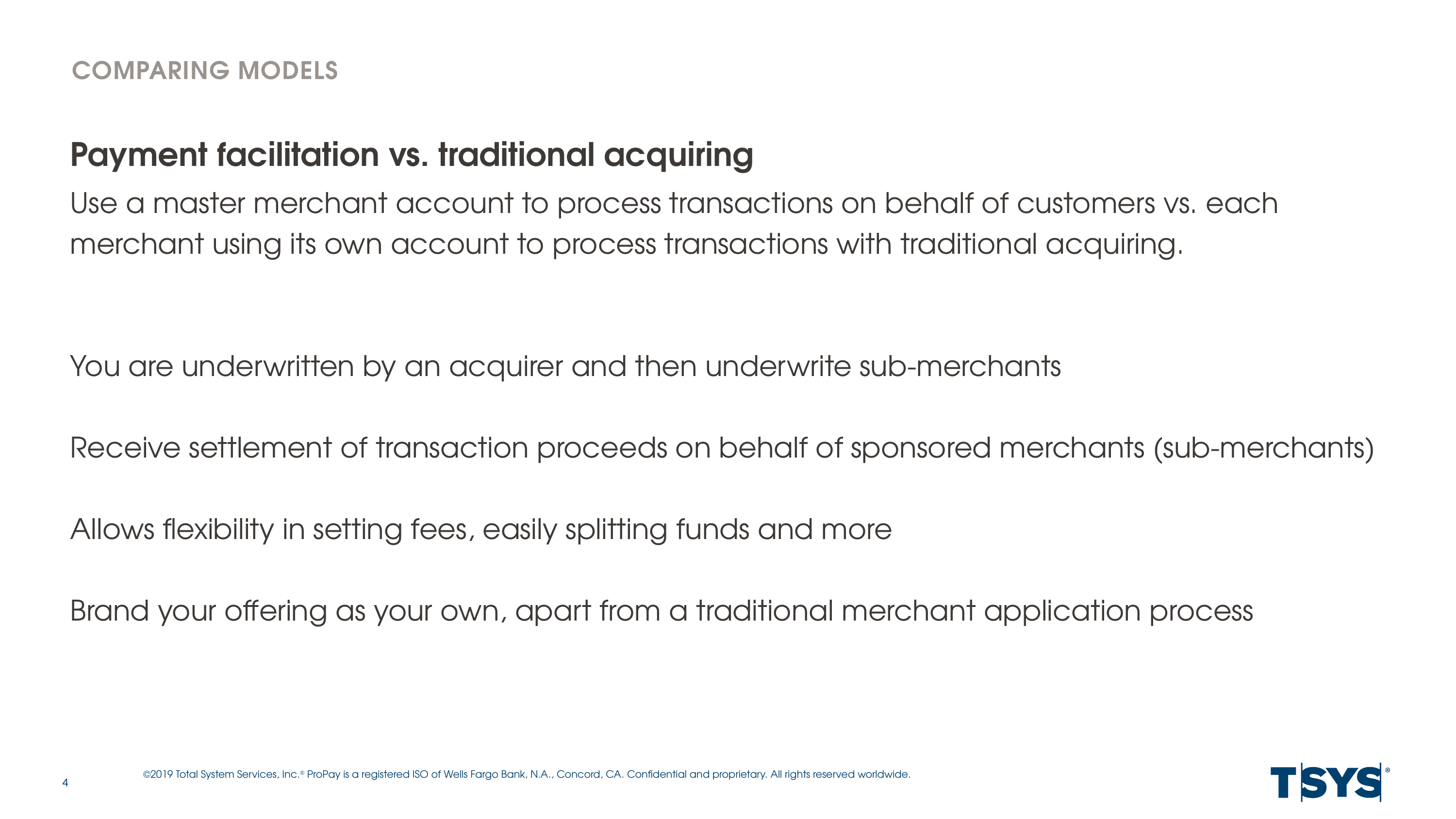

# Comparing models

Payment facilitation vs. traditional acquiring
Use a master merchant account to process transactions on behalf of customers vs. each merchant using its own account to process transactions with traditional acquiring.
You are underwritten by an acquirer and then underwrite sub-merchants
Receive settlement of transaction proceeds on behalf of sponsored merchants (sub-merchants)
Allows flexibility in setting fees, easily splitting funds and more
Brand your offering as your own, apart from a traditional merchant application process

©2019 Total System Services, Inc.® ProPay is a registered ISO of Wells Fargo Bank, N.A., Concord, CA. Confidential and proprietary. All rights reserved worldwide.

4